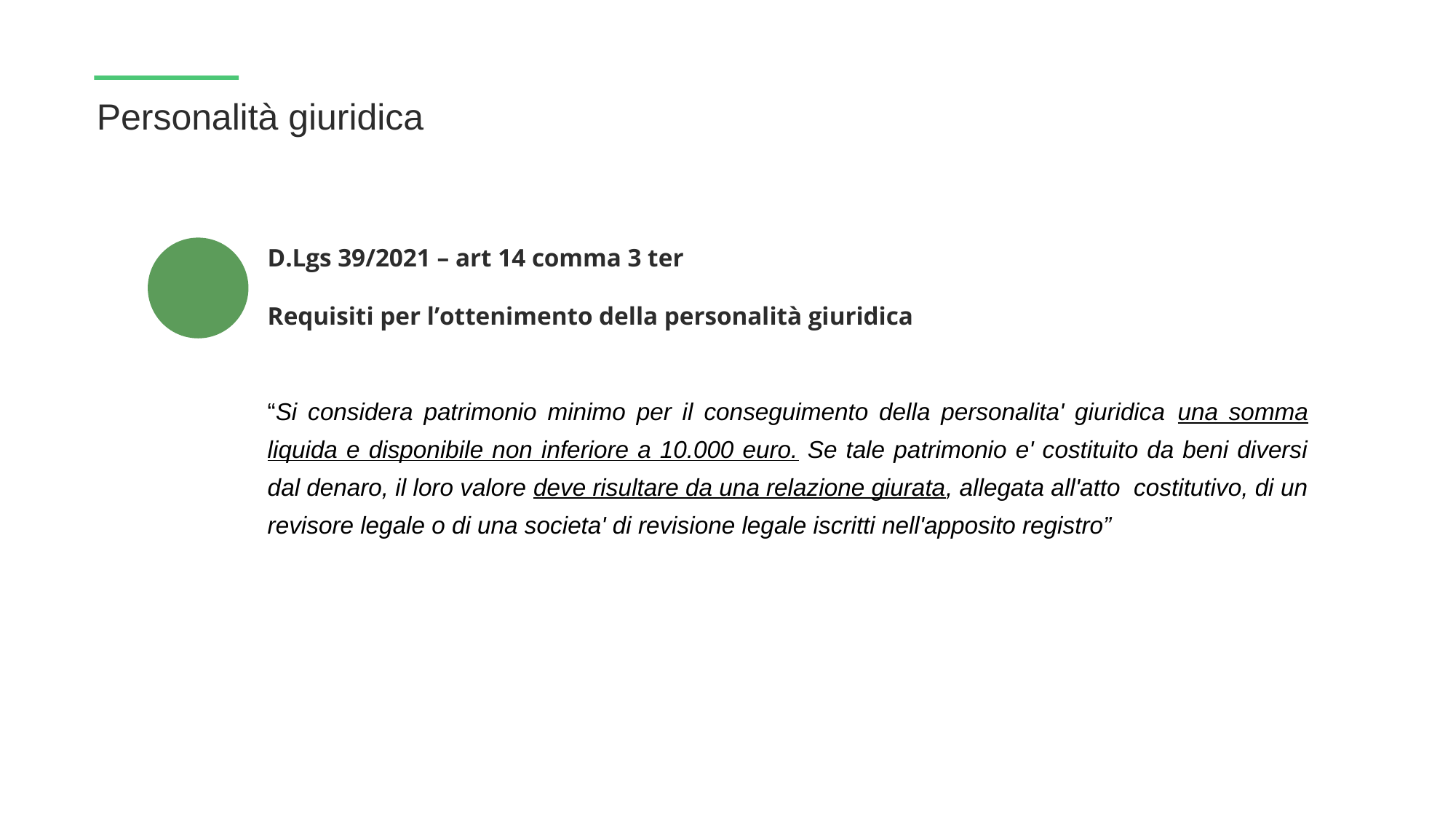

Personalità giuridica

D.Lgs 39/2021 – art 14 comma 3 ter

Requisiti per l’ottenimento della personalità giuridica

“Si considera patrimonio minimo per il conseguimento della personalita' giuridica una somma liquida e disponibile non inferiore a 10.000 euro. Se tale patrimonio e' costituito da beni diversi dal denaro, il loro valore deve risultare da una relazione giurata, allegata all'atto  costitutivo, di un revisore legale o di una societa' di revisione legale iscritti nell'apposito registro”

 ”